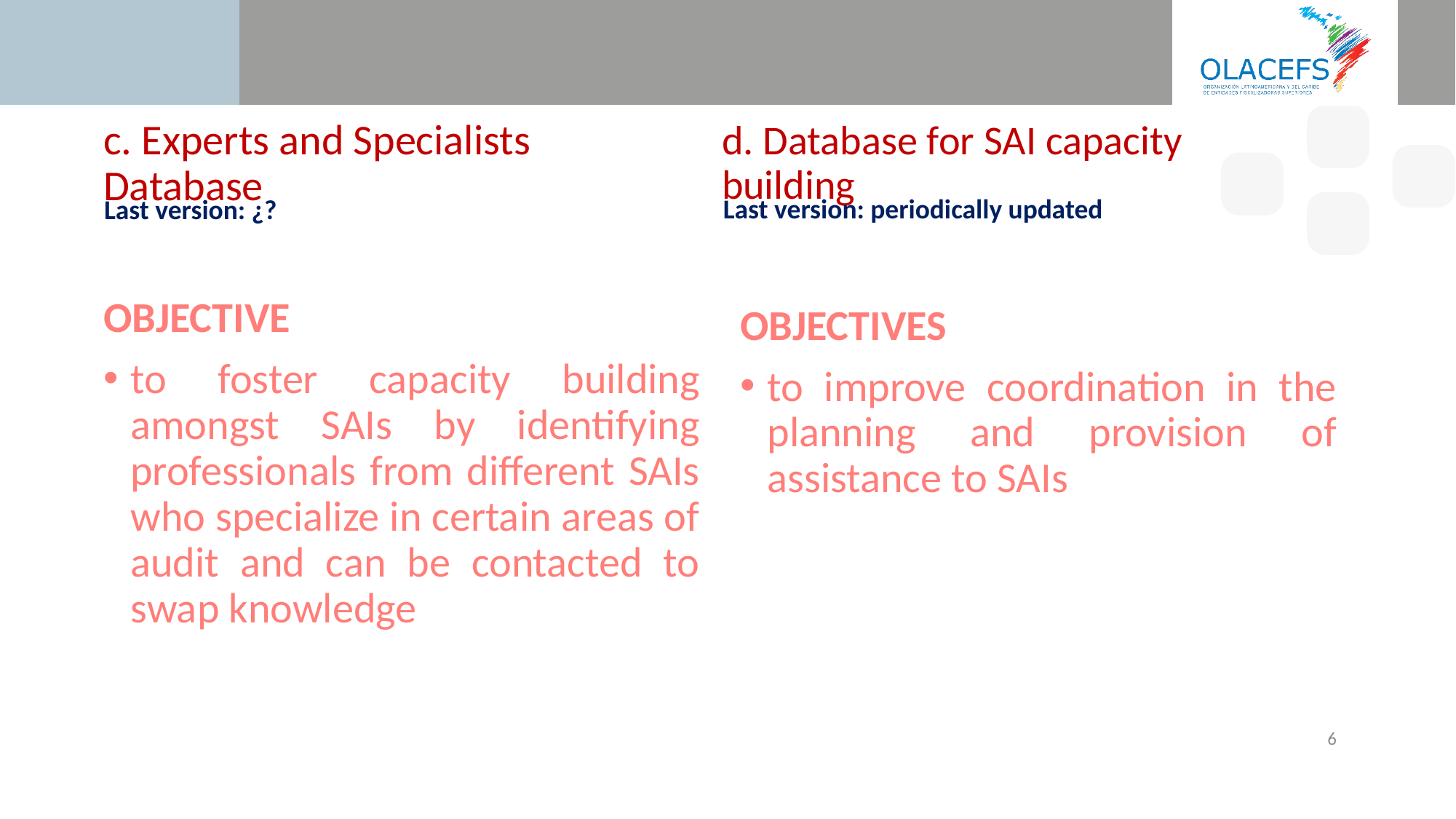

d. Database for SAI capacity building
# c. Experts and Specialists Database
Last version: periodically updated
Last version: ¿?
OBJECTIVE
to foster capacity building amongst SAIs by identifying professionals from different SAIs who specialize in certain areas of audit and can be contacted to swap knowledge
OBJECTIVES
to improve coordination in the planning and provision of assistance to SAIs

6